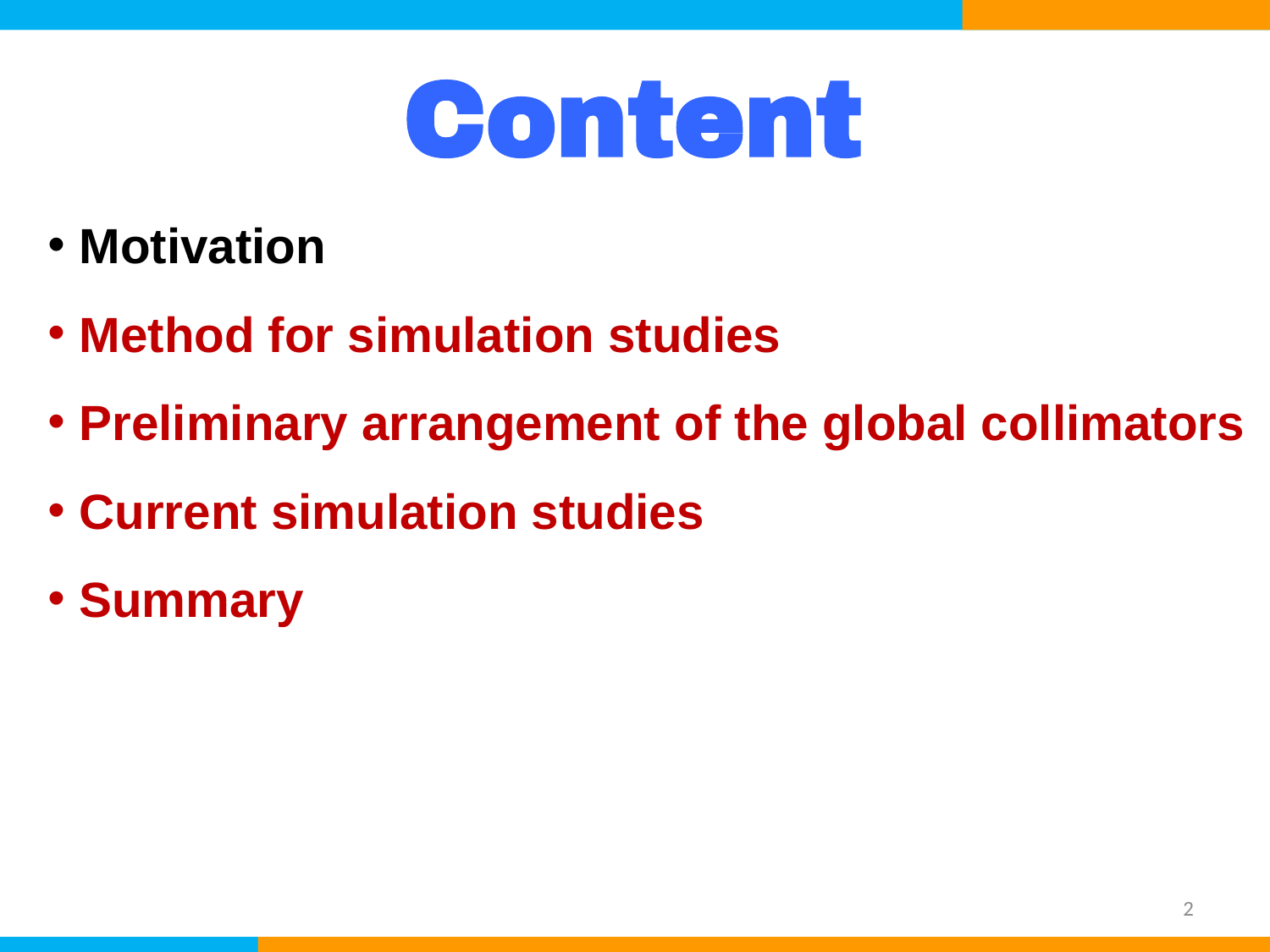

# Content
Motivation
Method for simulation studies
Preliminary arrangement of the global collimators
Current simulation studies
Summary
2